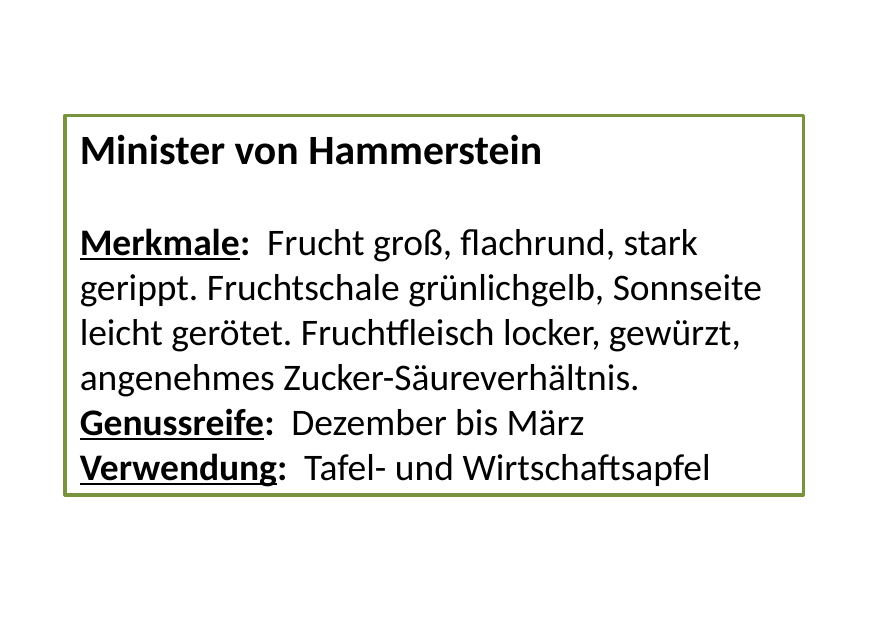

Minister von Hammerstein

Merkmale:  Frucht groß, flachrund, stark gerippt. Fruchtschale grünlichgelb, Sonnseite leicht gerötet. Fruchtfleisch locker, gewürzt, angenehmes Zucker-Säureverhältnis.
Genussreife:  Dezember bis März
Verwendung:  Tafel- und Wirtschaftsapfel